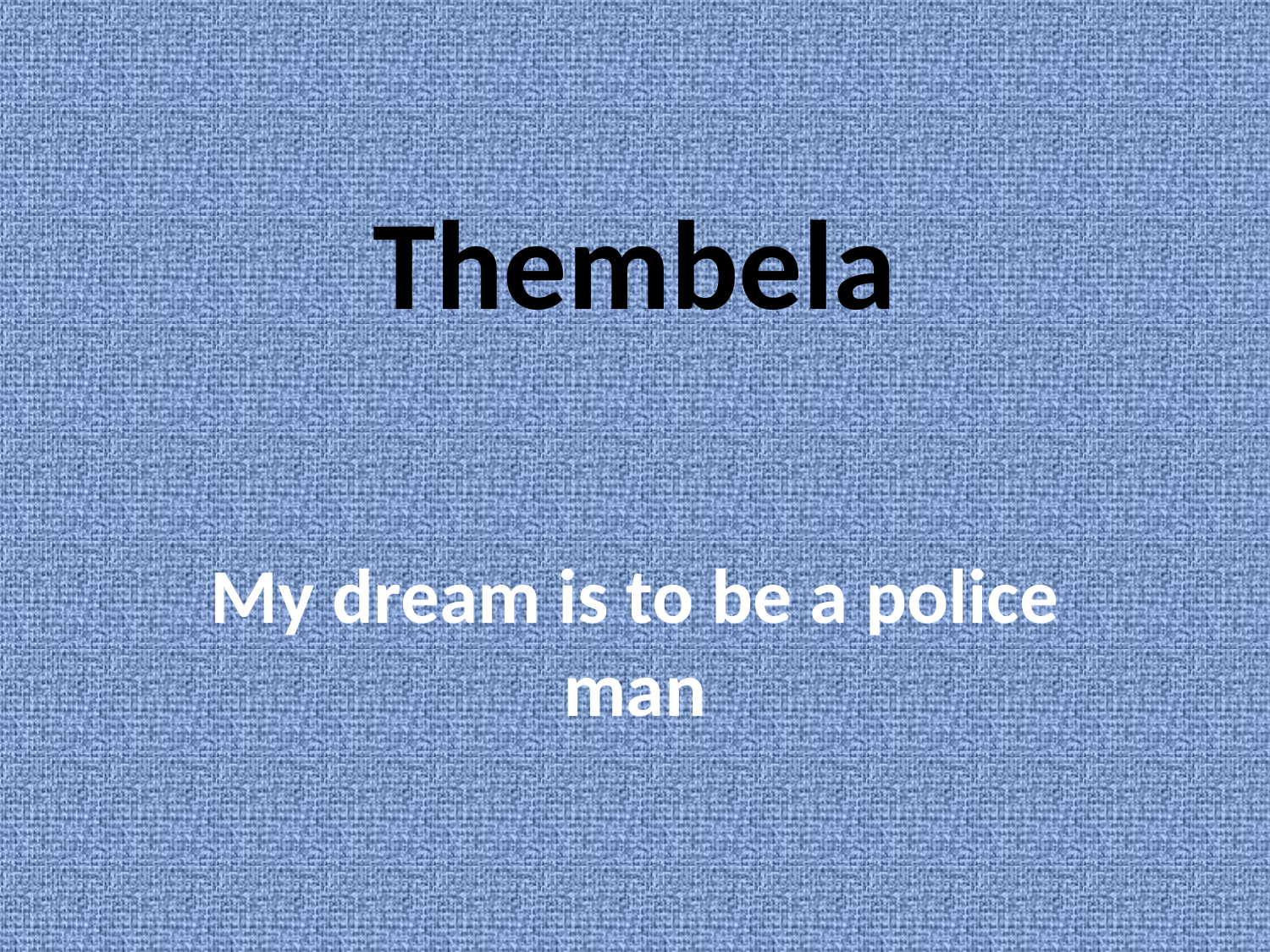

# Thembela
My dream is to be a police man